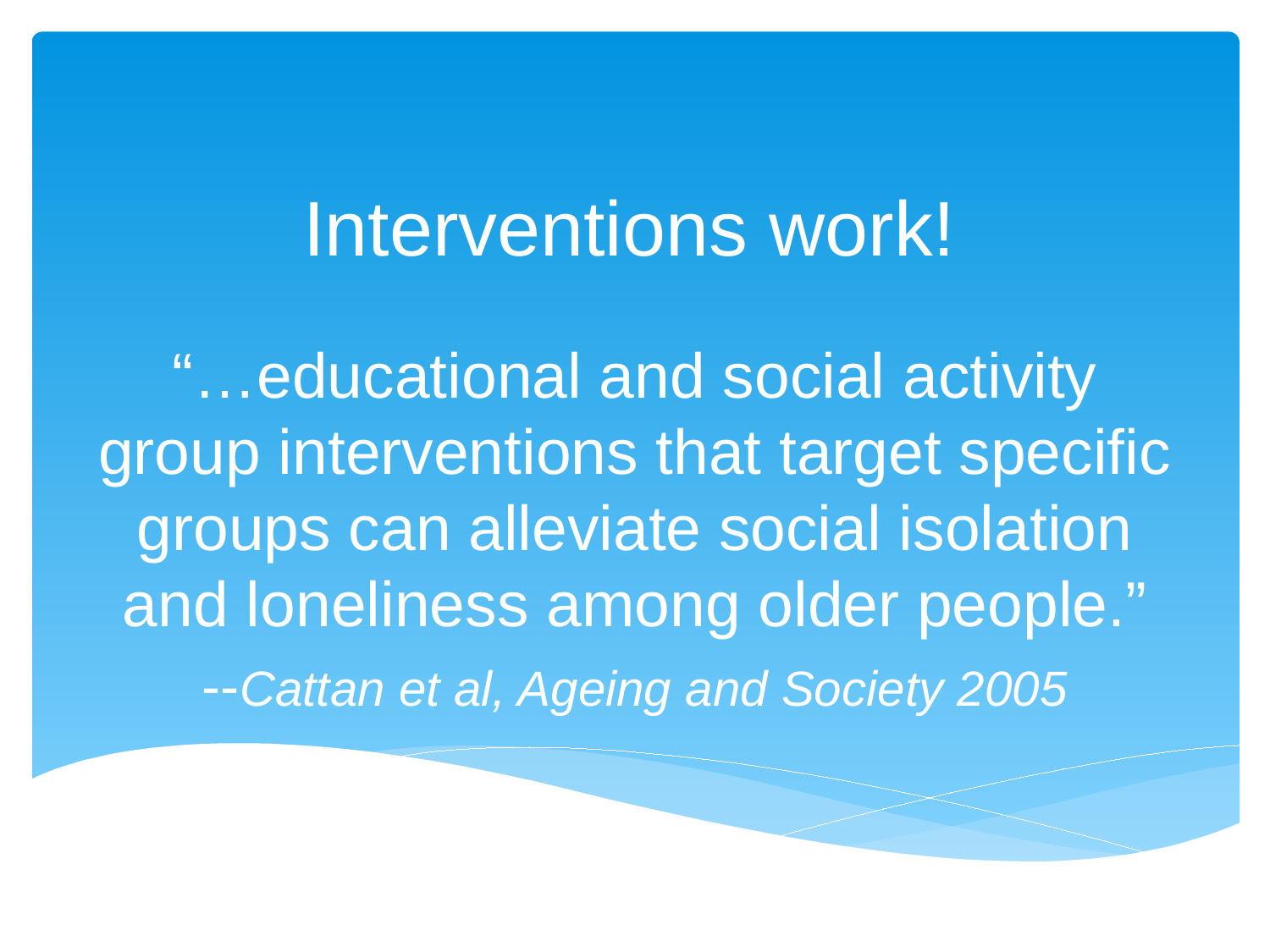

# Interventions work!
“…educational and social activity group interventions that target specific groups can alleviate social isolation and loneliness among older people.”
--Cattan et al, Ageing and Society 2005